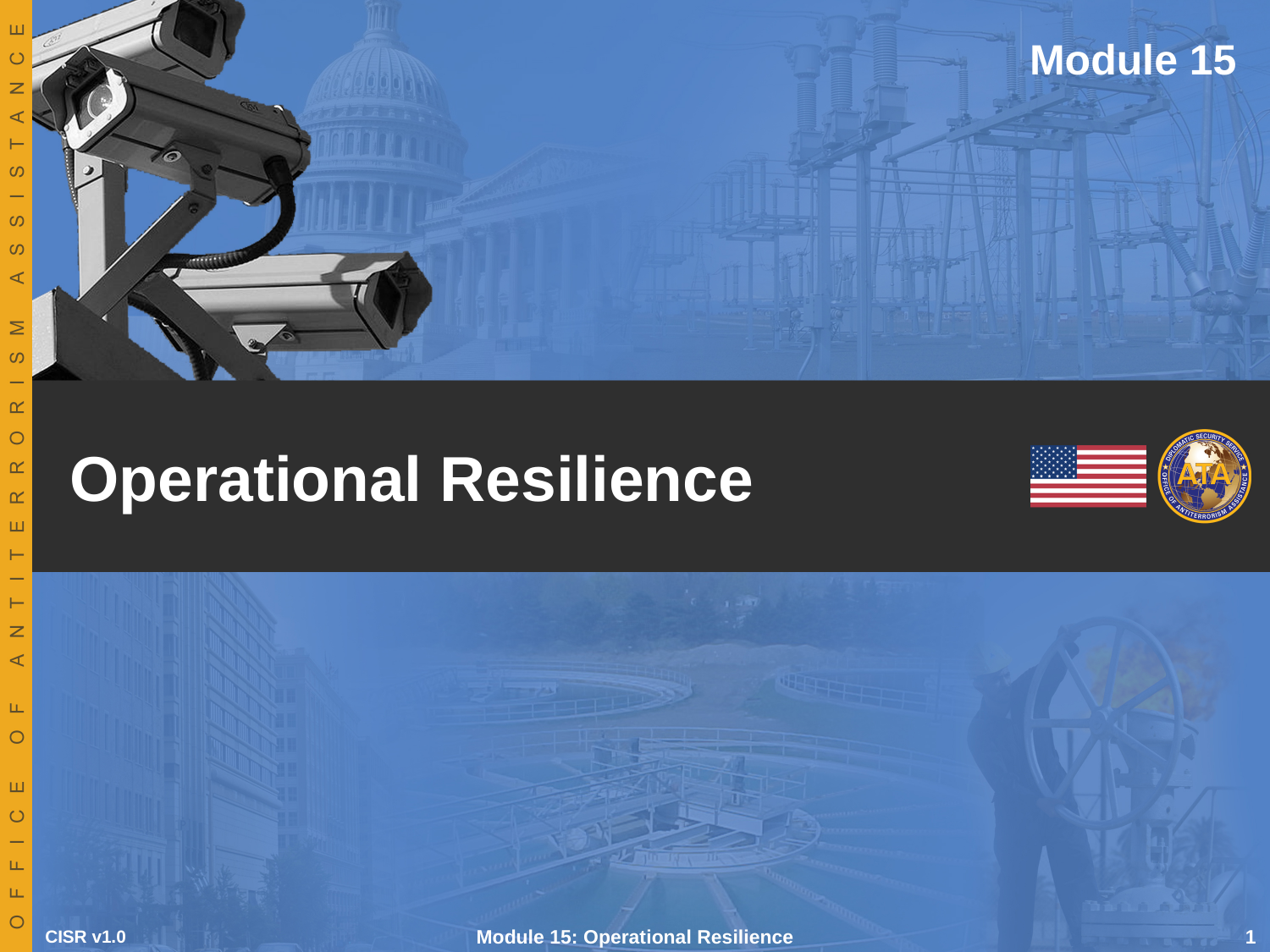

Module 15
# Operational Resilience
CISR v1.0
Module 15: Operational Resilience
 1